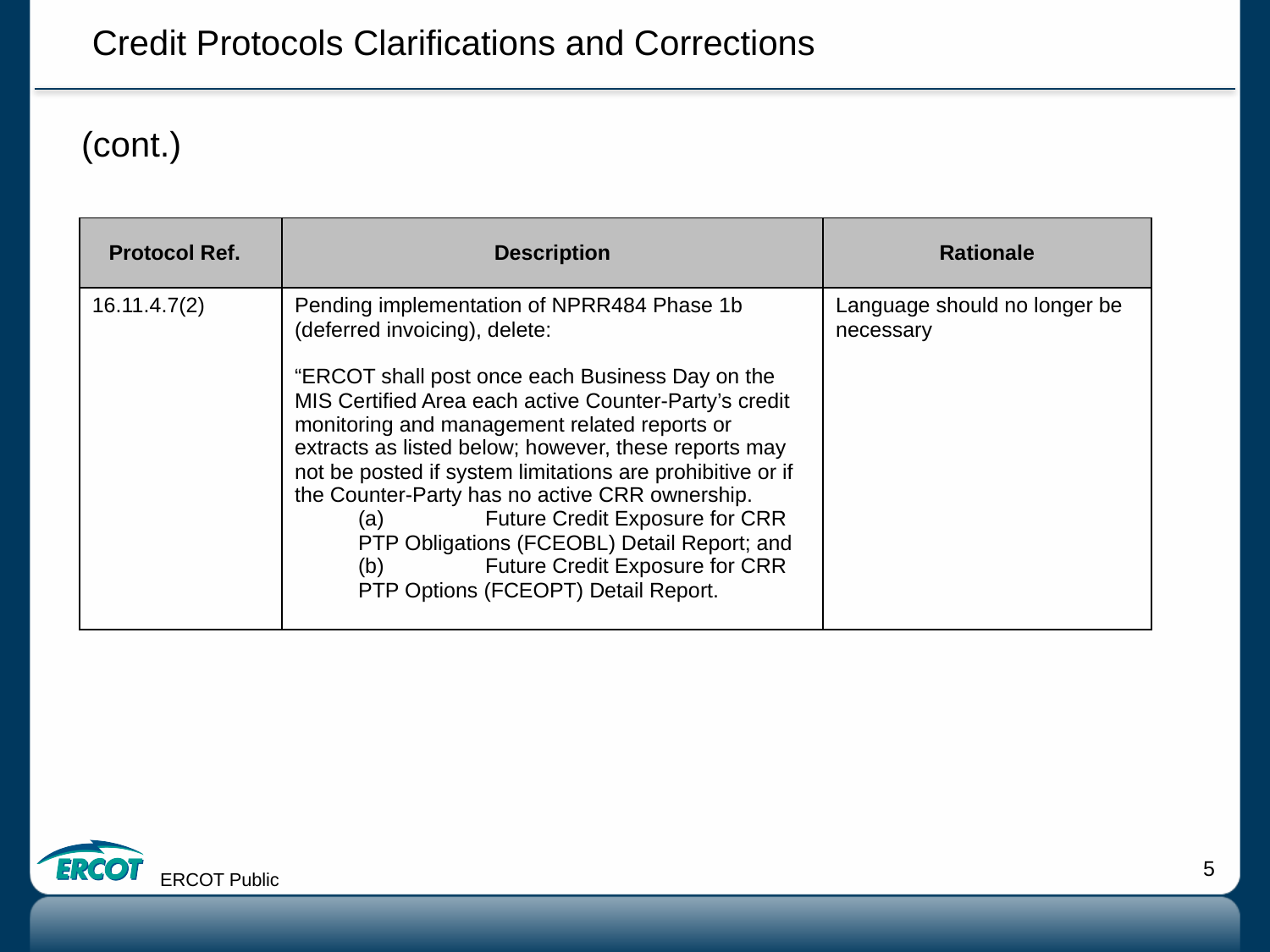

Credit Protocols Clarifications and Corrections
(cont.)
| Protocol Ref. | Description | Rationale |
| --- | --- | --- |
| 16.11.4.7(2) | Pending implementation of NPRR484 Phase 1b (deferred invoicing), delete: “ERCOT shall post once each Business Day on the MIS Certified Area each active Counter-Party’s credit monitoring and management related reports or extracts as listed below; however, these reports may not be posted if system limitations are prohibitive or if the Counter-Party has no active CRR ownership. (a) Future Credit Exposure for CRR PTP Obligations (FCEOBL) Detail Report; and (b) Future Credit Exposure for CRR PTP Options (FCEOPT) Detail Report. | Language should no longer be necessary |

ERCOT Public